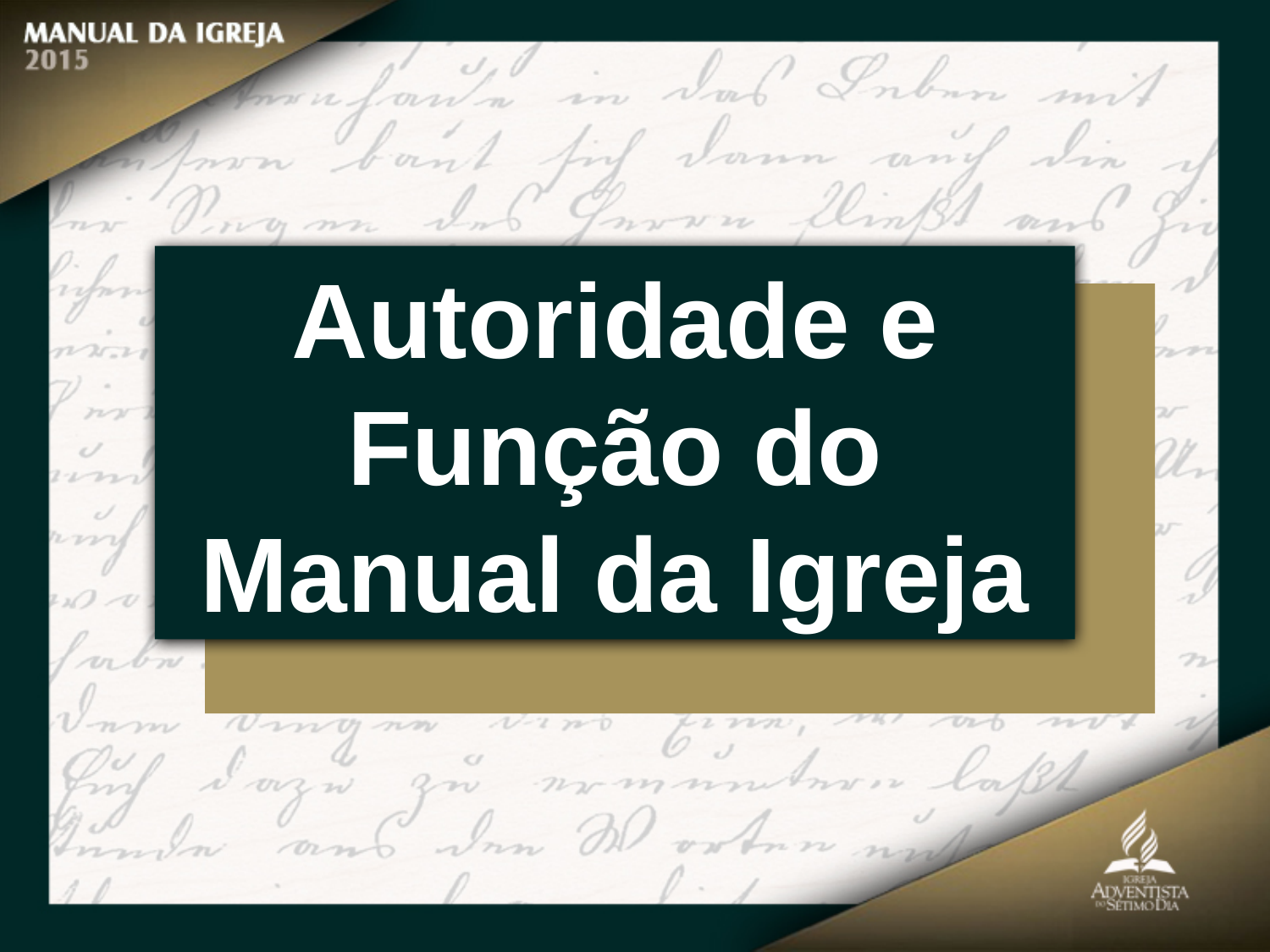

Autoridade e Função do Manual da Igreja